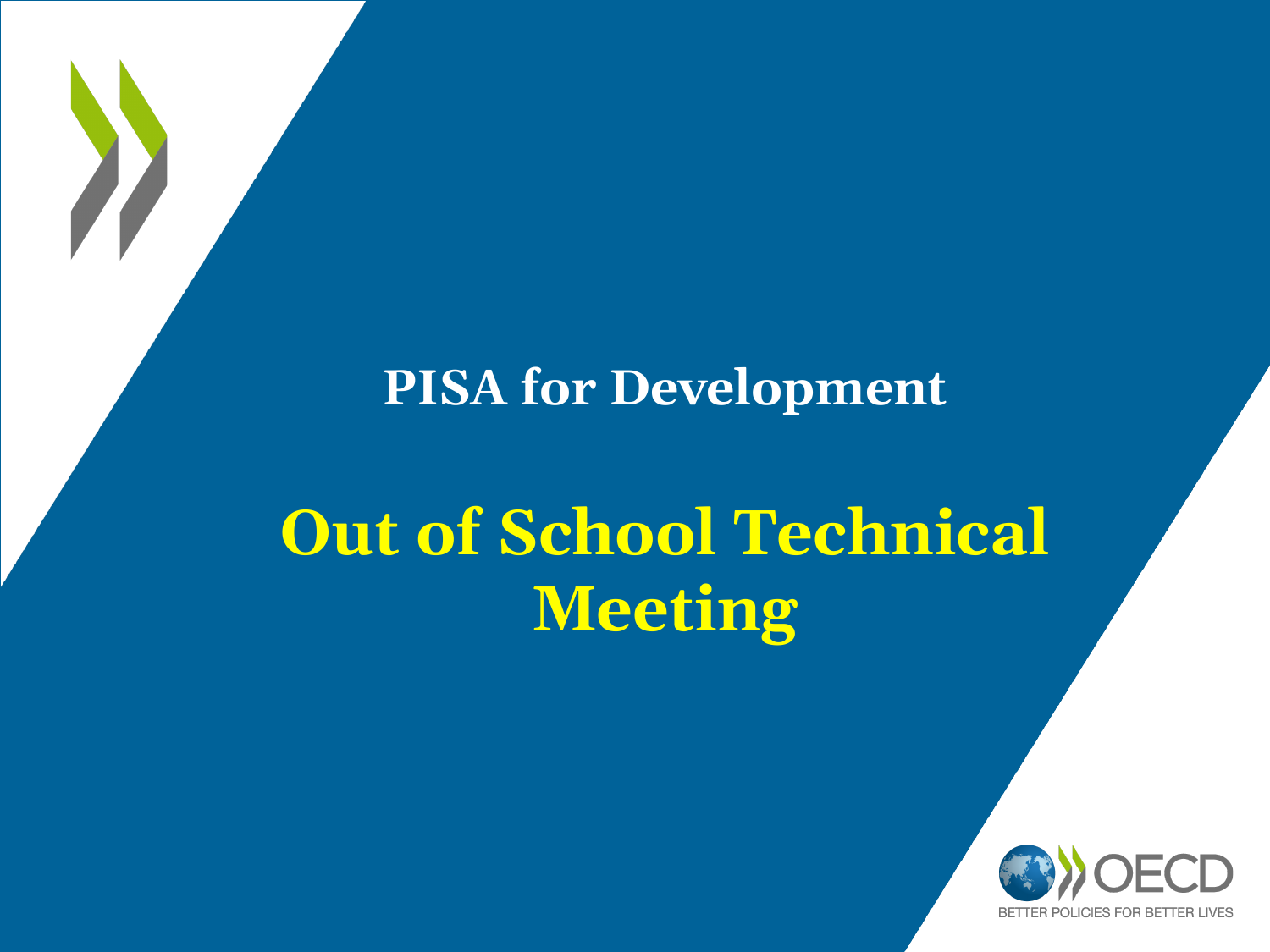

PISA for Development

Out of School Technical Meeting